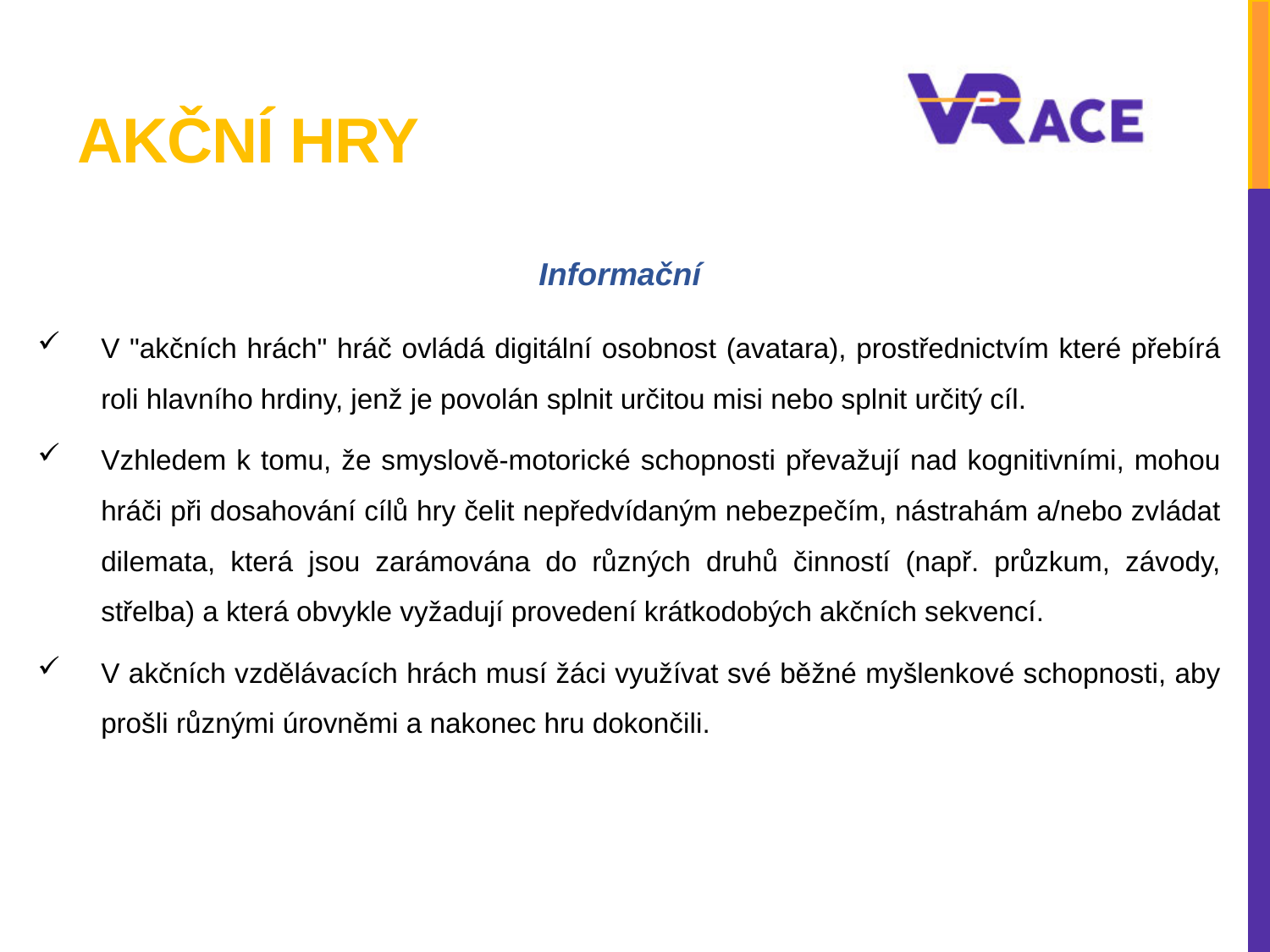

# Akční hry
Informační
V "akčních hrách" hráč ovládá digitální osobnost (avatara), prostřednictvím které přebírá roli hlavního hrdiny, jenž je povolán splnit určitou misi nebo splnit určitý cíl.
Vzhledem k tomu, že smyslově-motorické schopnosti převažují nad kognitivními, mohou hráči při dosahování cílů hry čelit nepředvídaným nebezpečím, nástrahám a/nebo zvládat dilemata, která jsou zarámována do různých druhů činností (např. průzkum, závody, střelba) a která obvykle vyžadují provedení krátkodobých akčních sekvencí.
V akčních vzdělávacích hrách musí žáci využívat své běžné myšlenkové schopnosti, aby prošli různými úrovněmi a nakonec hru dokončili.